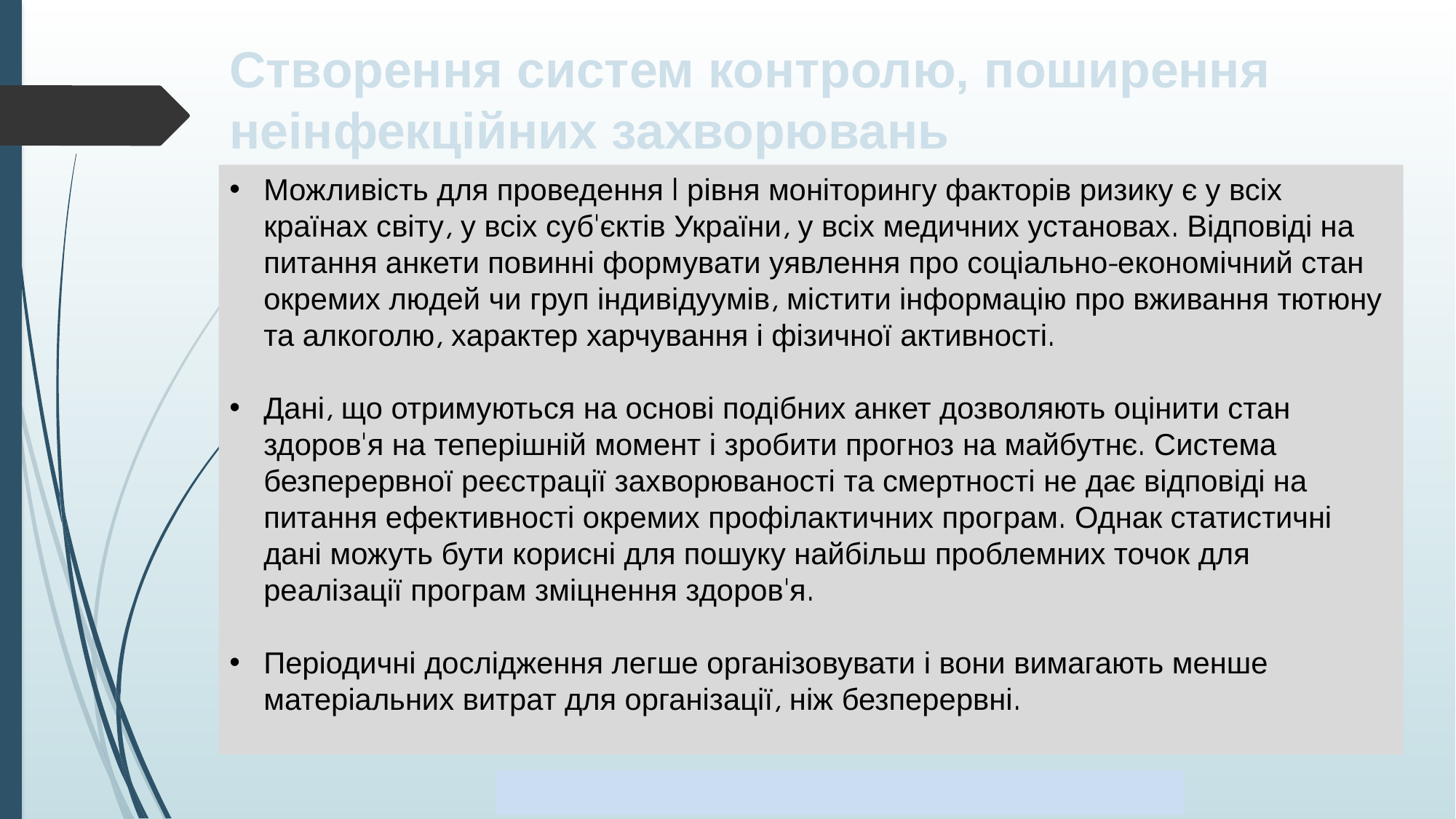

# Створення систем контролю, поширення неінфекційних захворювань
Можливість для проведення I рівня моніторингу факторів ризику є у всіх країнах світу, у всіх суб'єктів України, у всіх медичних установах. Відповіді на питання анкети повинні формувати уявлення про соціально-економічний стан окремих людей чи груп індивідуумів, містити інформацію про вживання тютюну та алкоголю, характер харчування і фізичної активності.

Дані, що отримуються на основі подібних анкет дозволяють оцінити стан здоров'я на теперішній момент і зробити прогноз на майбутнє. Система безперервної реєстрації захворюваності та смертності не дає відповіді на питання ефективності окремих профілактичних програм. Однак статистичні дані можуть бути корисні для пошуку найбільш проблемних точок для реалізації програм зміцнення здоров'я.

Періодичні дослідження легше організовувати і вони вимагають менше матеріальних витрат для організації, ніж безперервні.